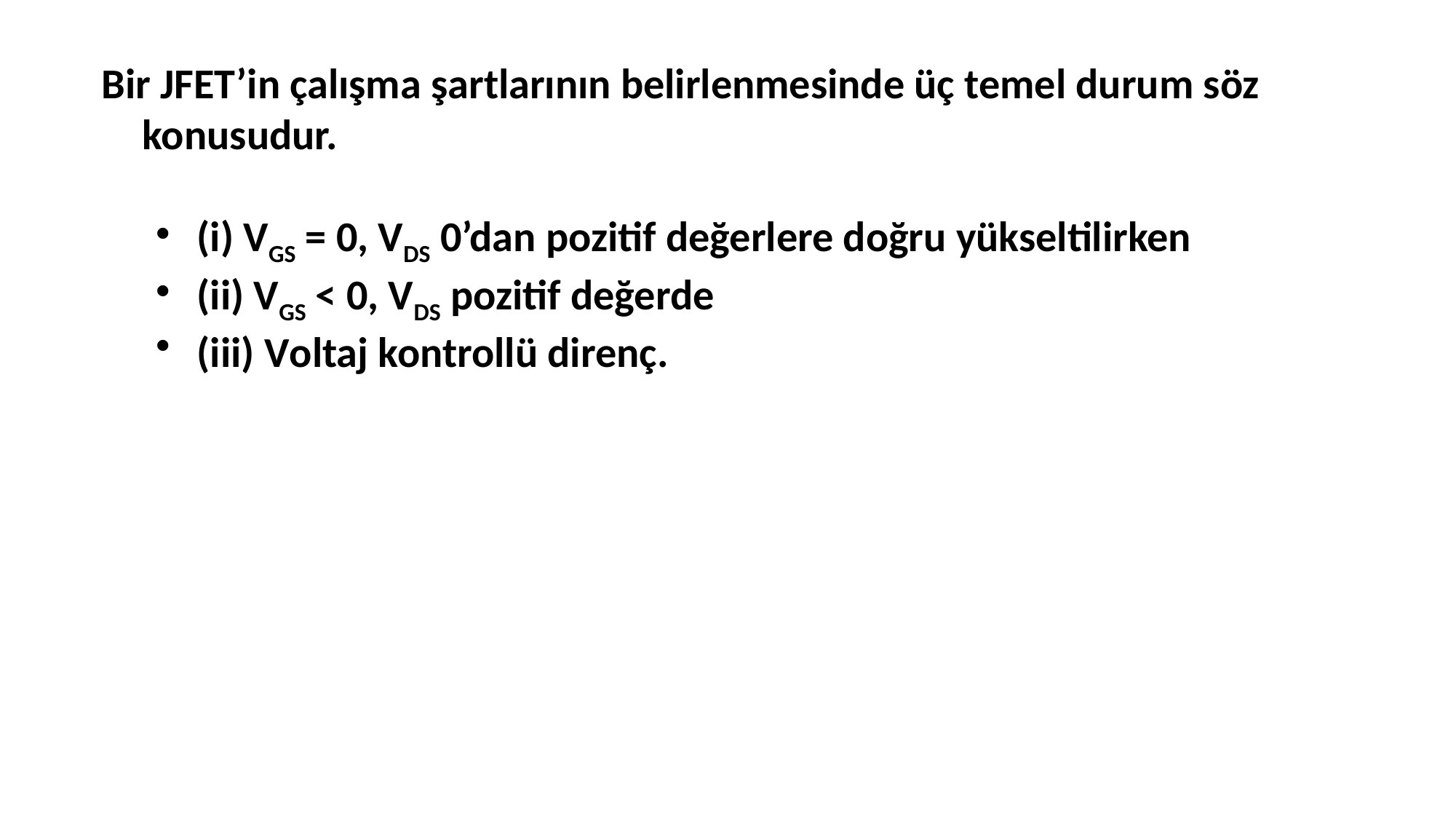

Bir JFET’in çalışma şartlarının belirlenmesinde üç temel durum söz konusudur.

(i) VGS = 0, VDS 0’dan pozitif değerlere doğru yükseltilirken
(ii) VGS < 0, VDS pozitif değerde
(iii) Voltaj kontrollü direnç.